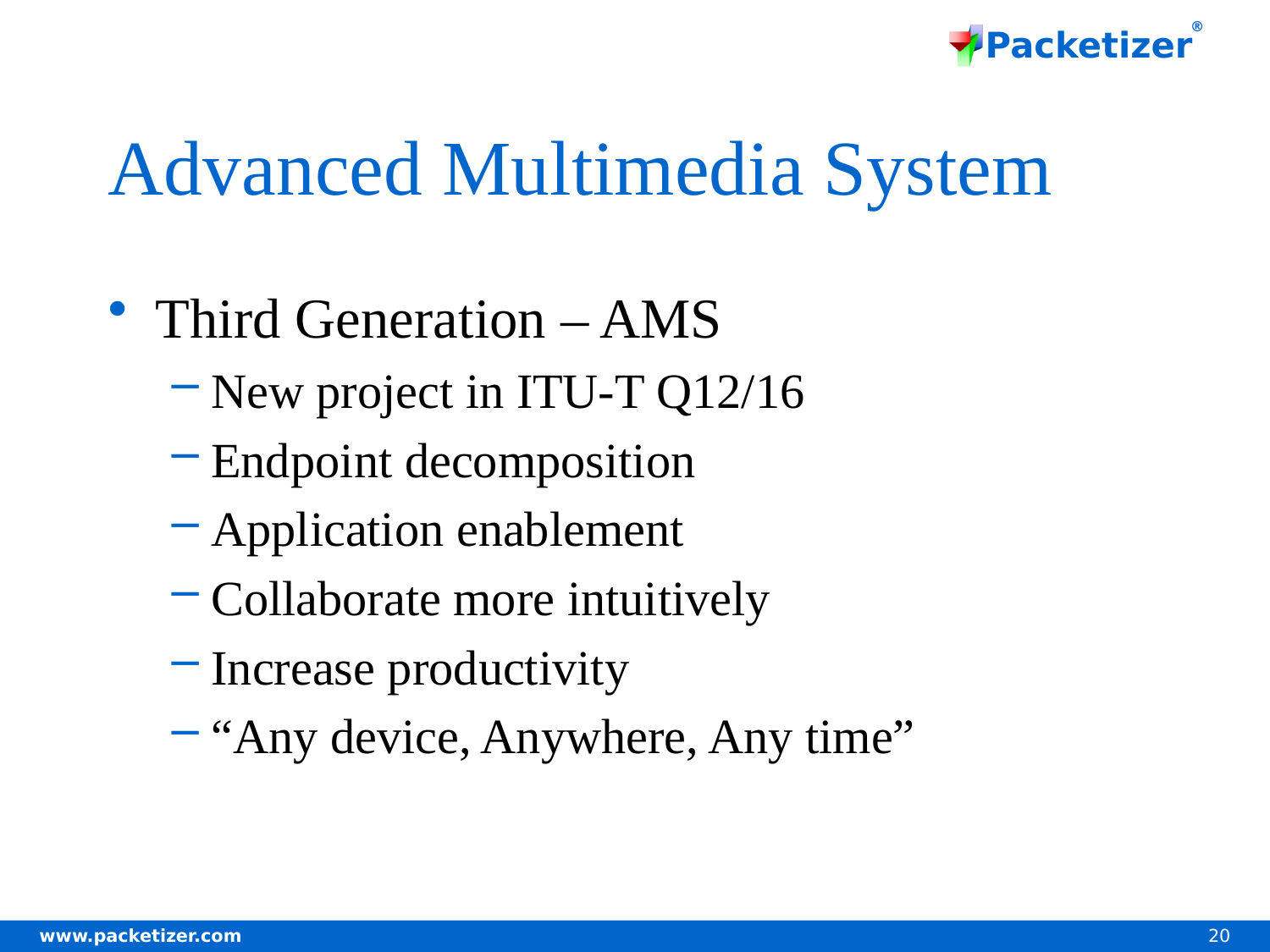

# Advanced Multimedia System
Third Generation – AMS
New project in ITU-T Q12/16
Endpoint decomposition
Application enablement
Collaborate more intuitively
Increase productivity
“Any device, Anywhere, Any time”